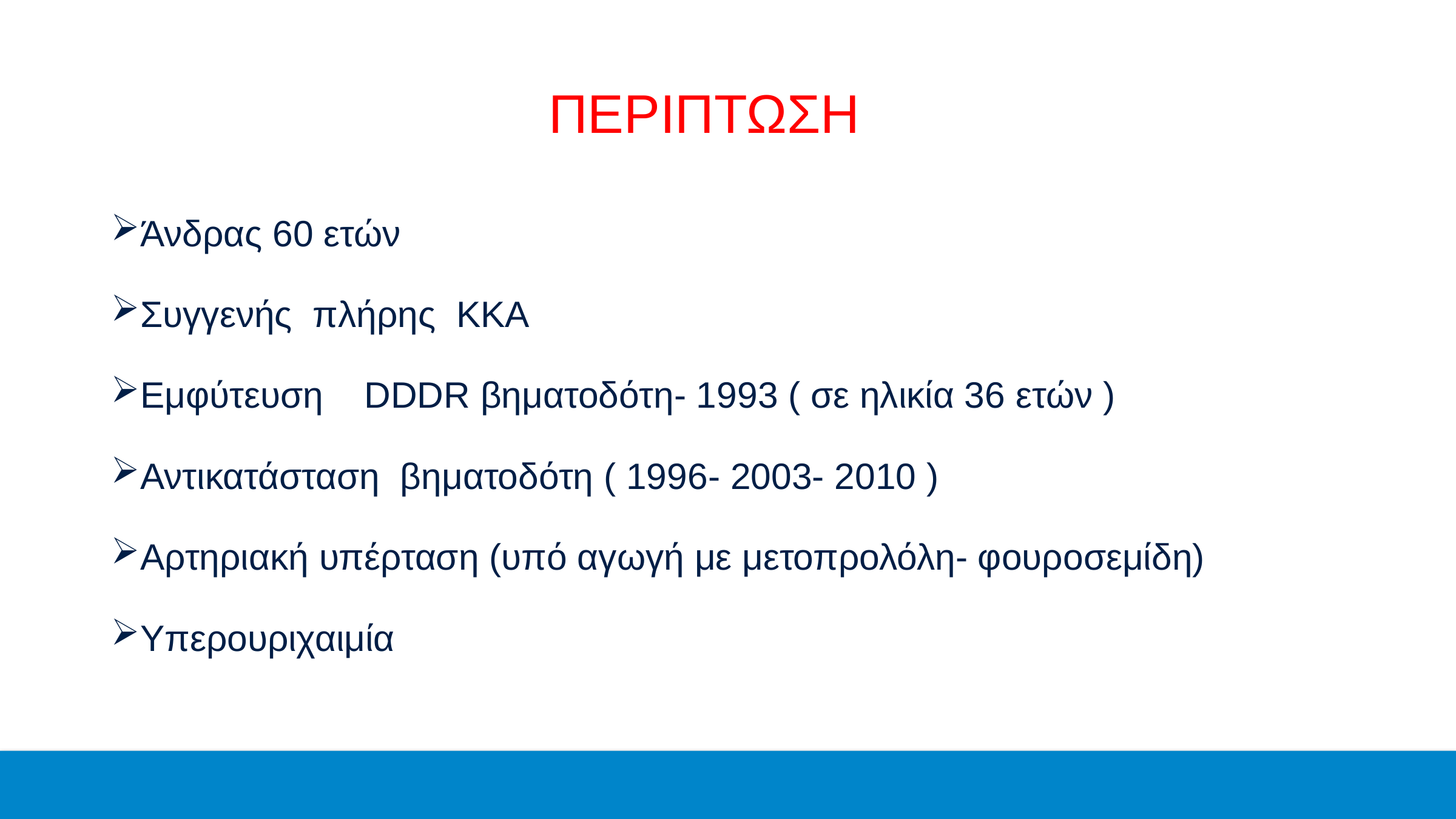

ΠΕΡΙΠΤΩΣΗ
Άνδρας 60 ετών

Συγγενής  πλήρης  ΚΚΑ

Εμφύτευση    DDDR βηματοδότη- 1993 ( σε ηλικία 36 ετών )

Αντικατάσταση  βηματοδότη ( 1996- 2003- 2010 )

Αρτηριακή υπέρταση (υπό αγωγή με μετοπρολόλη- φουροσεμίδη)

Υπερουριχαιμία